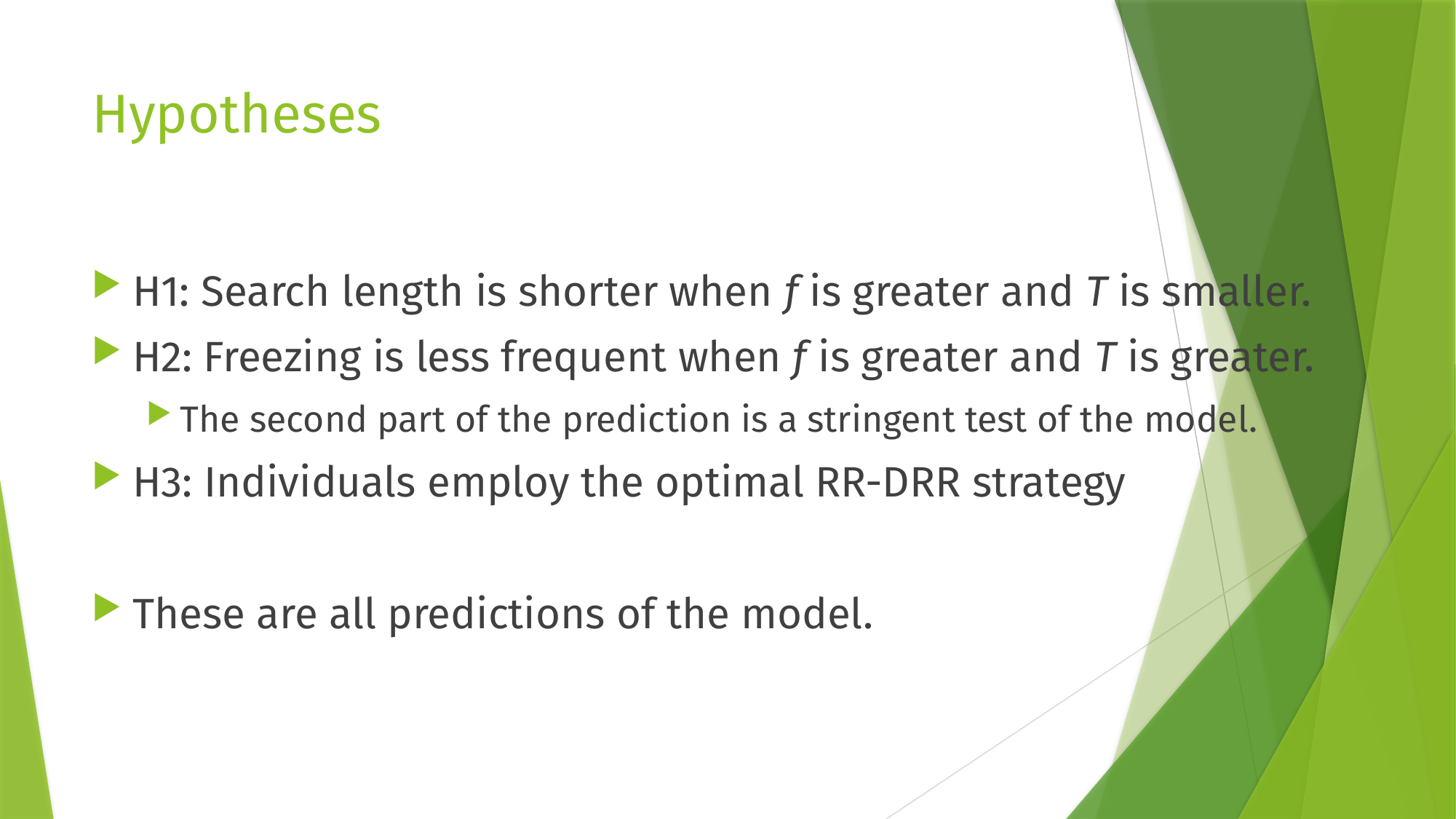

# Hypotheses
H1: Search length is shorter when f is greater and T is smaller.
H2: Freezing is less frequent when f is greater and T is greater.
The second part of the prediction is a stringent test of the model.
H3: Individuals employ the optimal RR-DRR strategy

These are all predictions of the model.